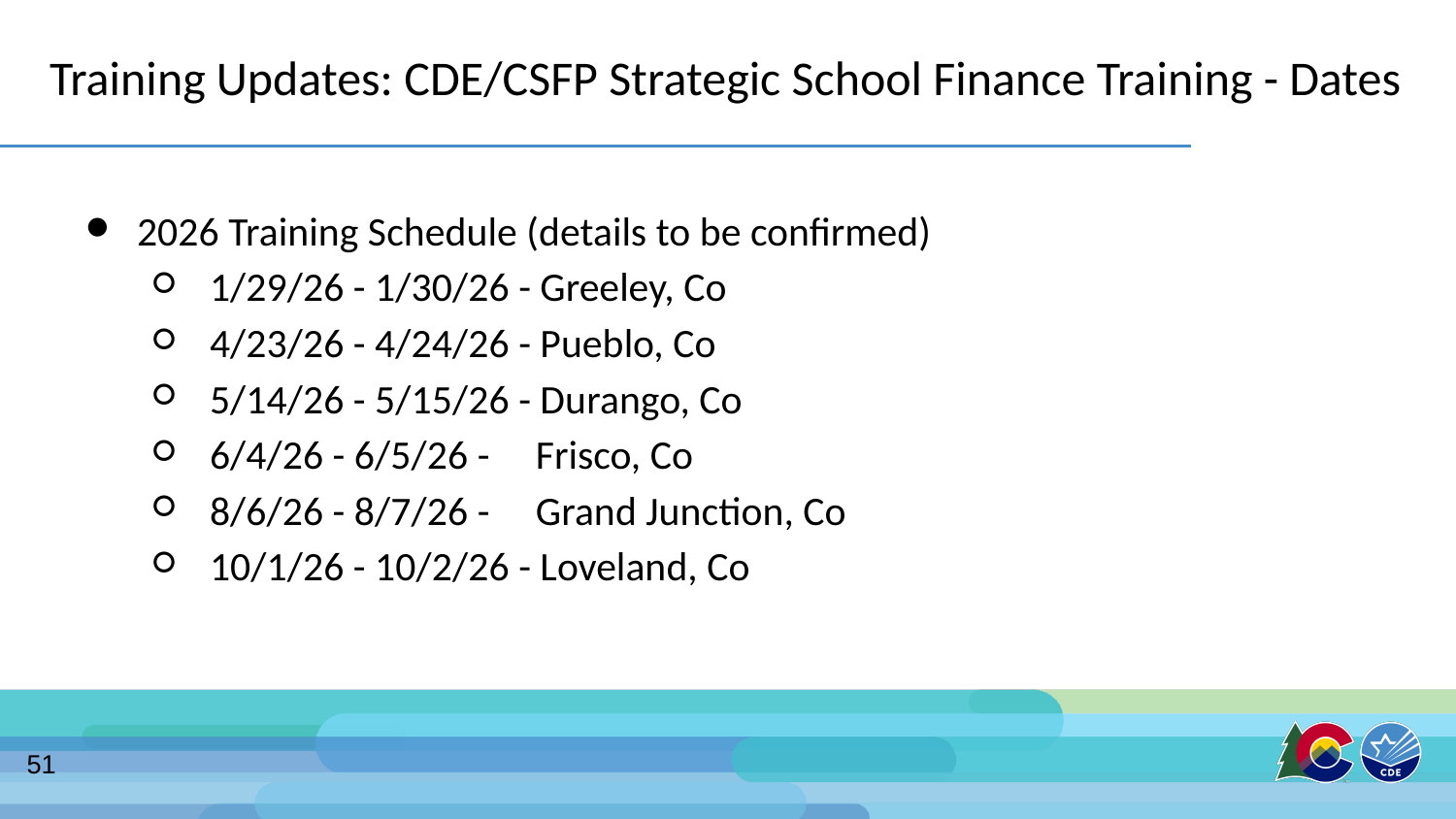

# Training Updates: CDE/CSFP Strategic School Finance Training - Dates
2026 Training Schedule (details to be confirmed)
1/29/26 - 1/30/26 - Greeley, Co
4/23/26 - 4/24/26 - Pueblo, Co
5/14/26 - 5/15/26 - Durango, Co
6/4/26 - 6/5/26 -     Frisco, Co
8/6/26 - 8/7/26 -     Grand Junction, Co
10/1/26 - 10/2/26 - Loveland, Co